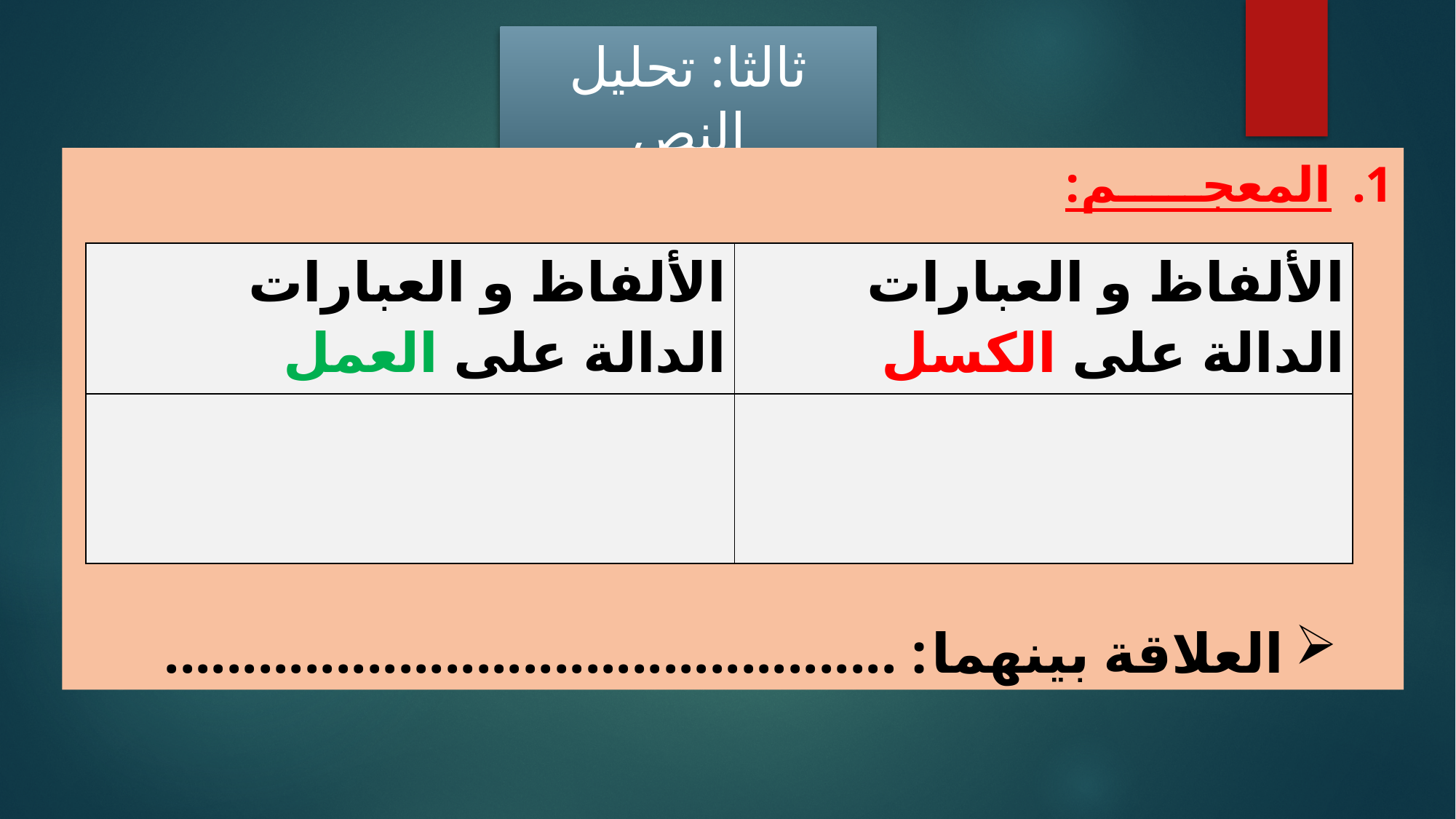

ثالثا: تحليل النص
المعجـــــم:

العلاقة بينهما: ...............................................
| الألفاظ و العبارات الدالة على العمل | الألفاظ و العبارات الدالة على الكسل |
| --- | --- |
|  |  |